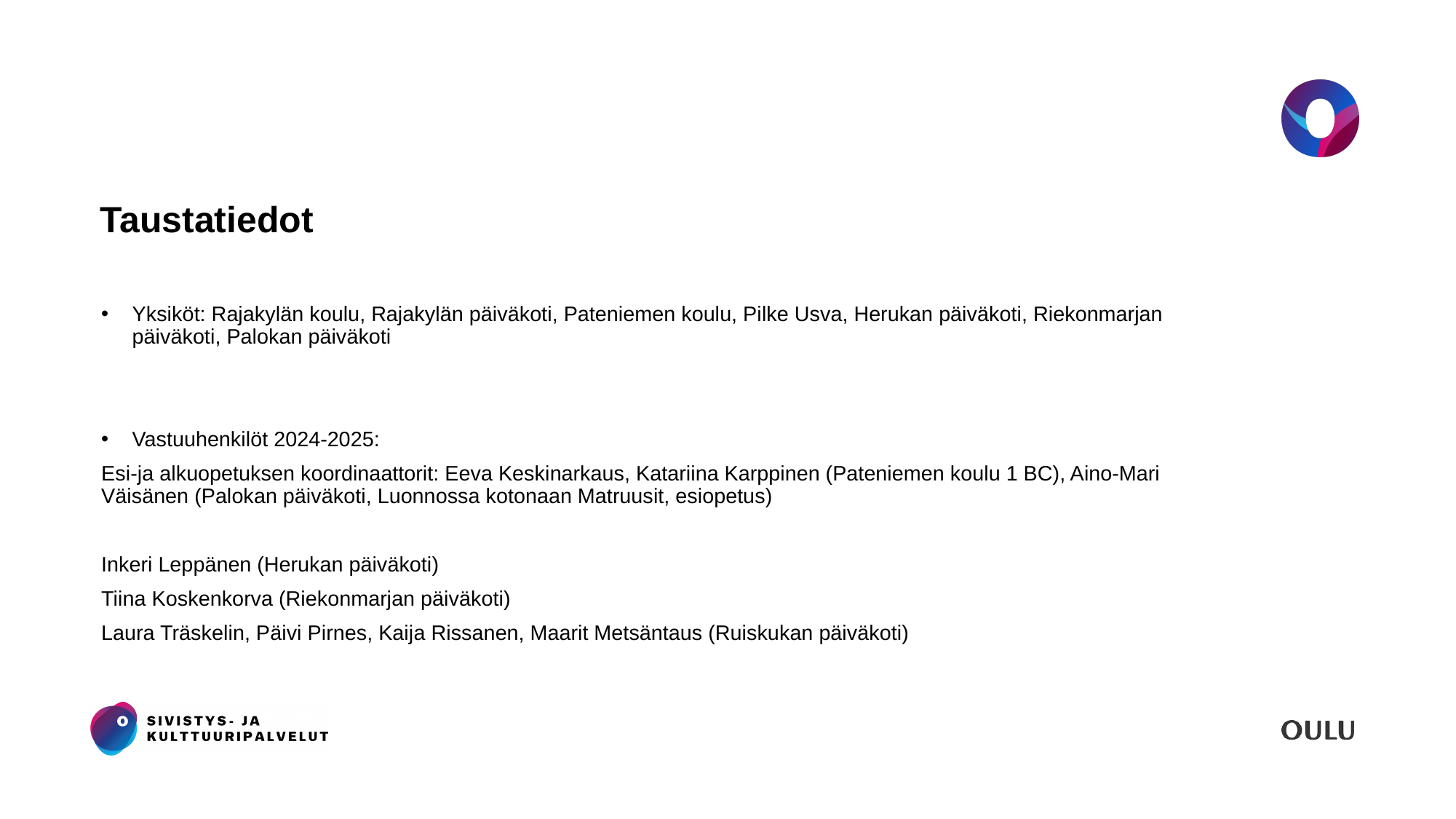

# Taustatiedot
Yksiköt: Rajakylän koulu, Rajakylän päiväkoti, Pateniemen koulu, Pilke Usva, Herukan päiväkoti, Riekonmarjan päiväkoti, Palokan päiväkoti

Vastuuhenkilöt 2024-2025:
Esi-ja alkuopetuksen koordinaattorit: Eeva Keskinarkaus, Katariina Karppinen (Pateniemen koulu 1 BC), Aino-Mari Väisänen (Palokan päiväkoti, Luonnossa kotonaan Matruusit, esiopetus)

Inkeri Leppänen (Herukan päiväkoti)
Tiina Koskenkorva (Riekonmarjan päiväkoti)
Laura Träskelin, Päivi Pirnes, Kaija Rissanen, Maarit Metsäntaus (Ruiskukan päiväkoti)